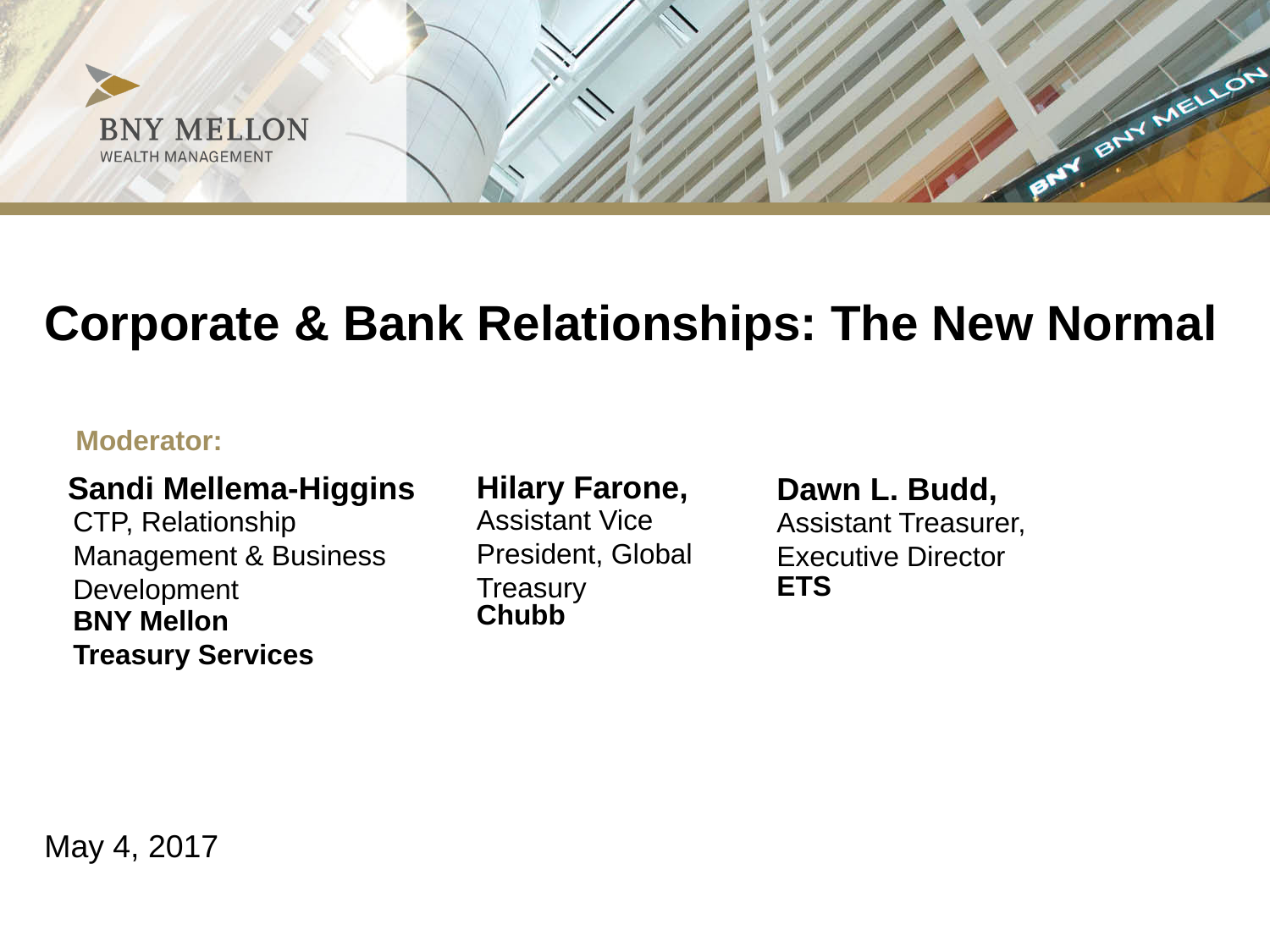

# Corporate & Bank Relationships: The New Normal
 Moderator:
Hilary Farone,
Sandi Mellema‐Higgins
Dawn L. Budd,

Assistant Vice President, Global Treasury
CTP, Relationship Management & Business Development

Assistant Treasurer, Executive Director
ETS
Chubb
BNY Mellon Treasury Services

May 4, 2017